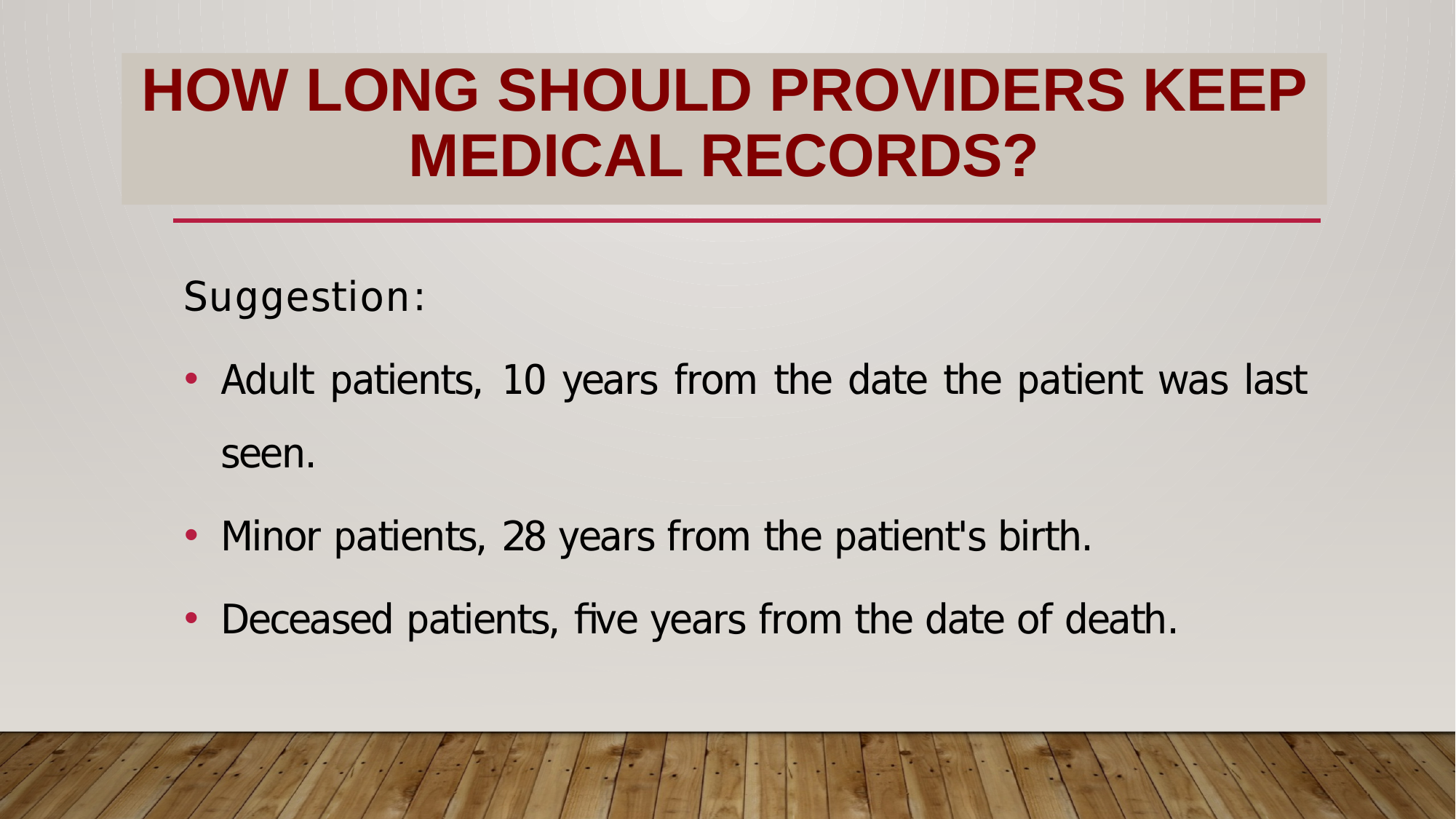

# How long should providers keep medical records?
Suggestion:
Adult patients, 10 years from the date the patient was last seen.
Minor patients, 28 years from the patient's birth.
Deceased patients, five years from the date of death.